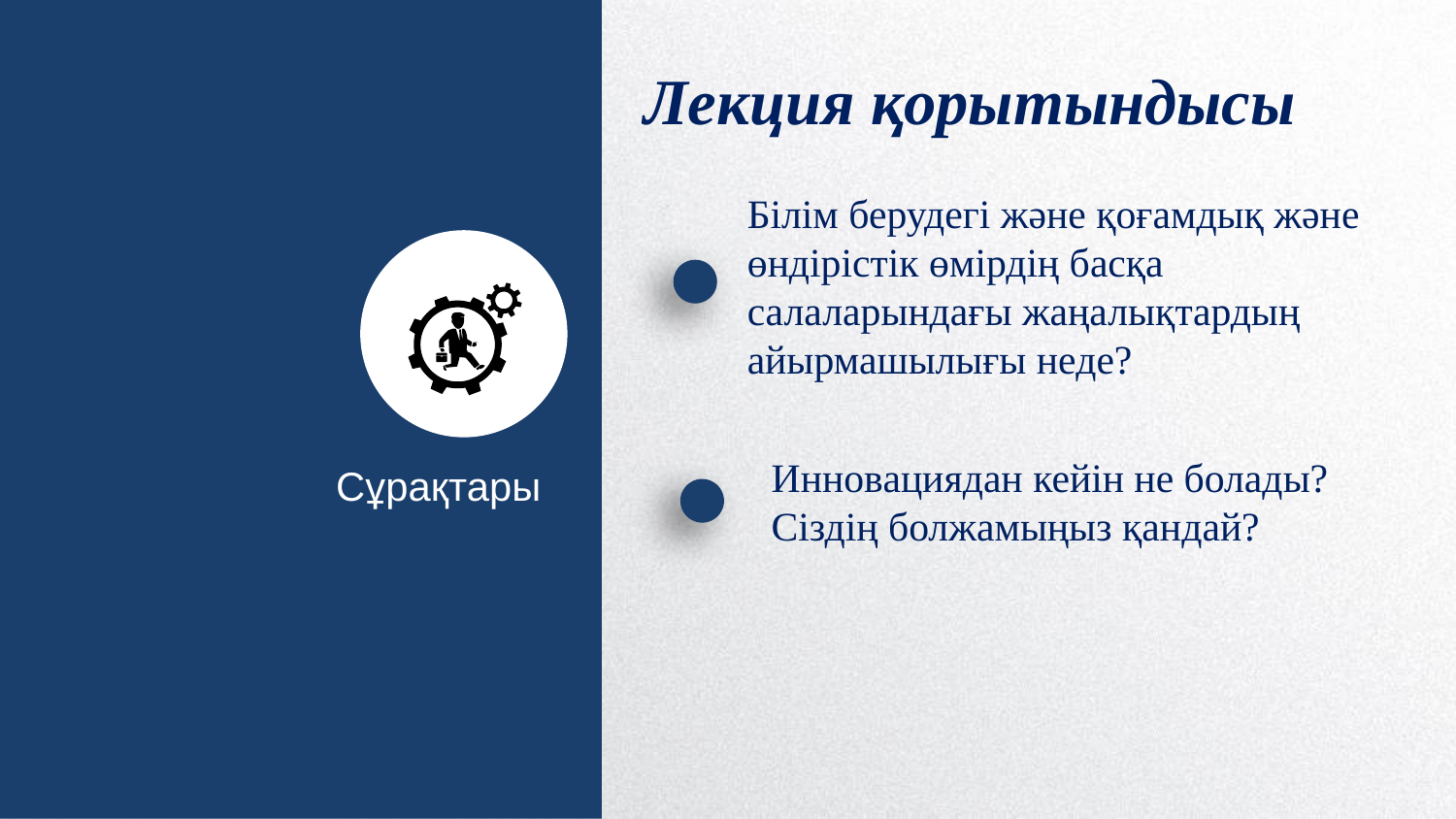

Лекция қорытындысы
Білім берудегі және қоғамдық және өндірістік өмірдің басқа салаларындағы жаңалықтардың айырмашылығы неде?

Инновациядан кейін не болады? Сіздің болжамыңыз қандай?
Сұрақтары